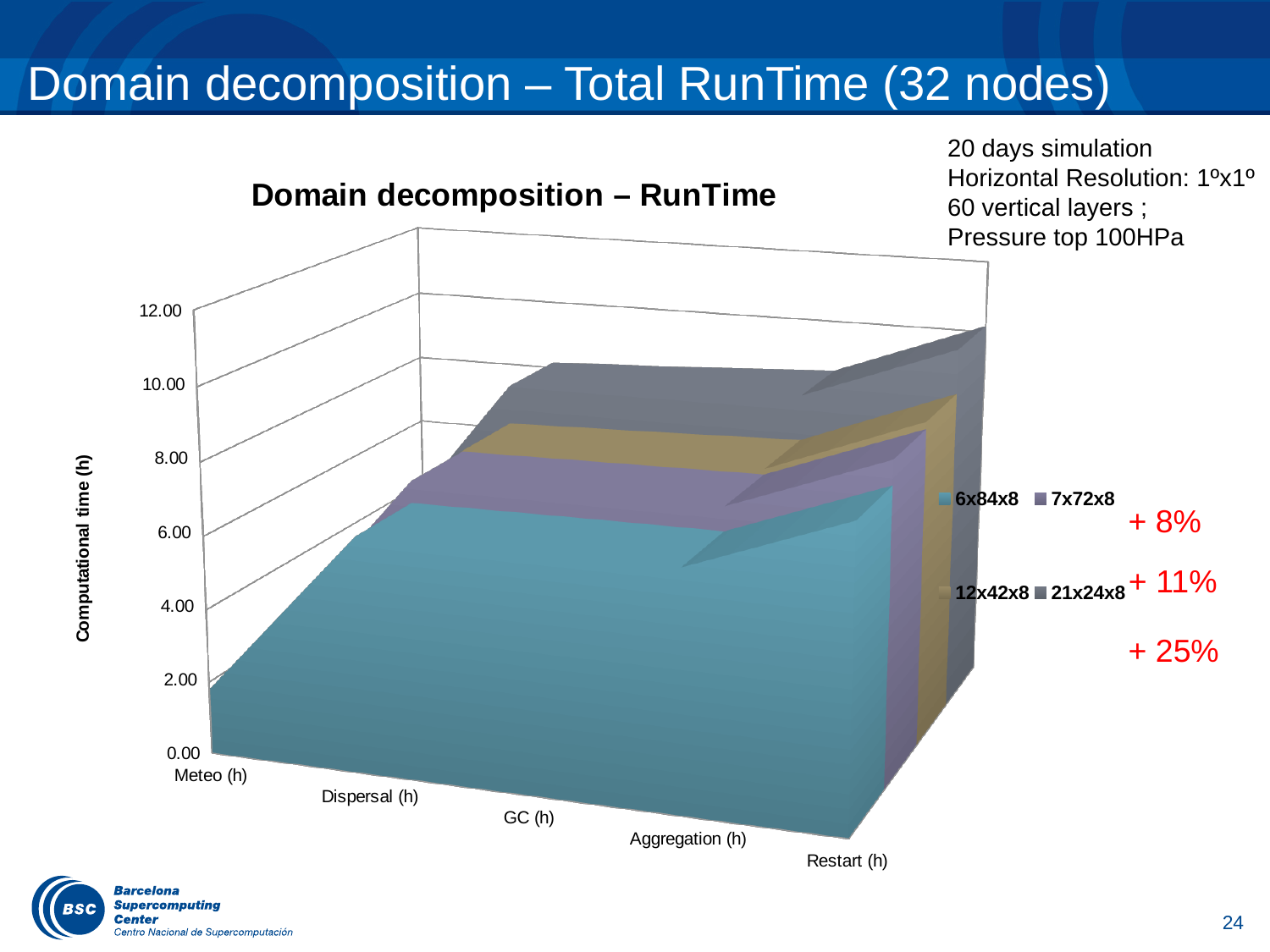

# Domain decomposition – Total RunTime (32 nodes)
20 days simulation
Horizontal Resolution: 1ºx1º
60 vertical layers ;
Pressure top 100HPa

[unsupported chart]

X
+ 8%
+ 11%
+ 25%
24